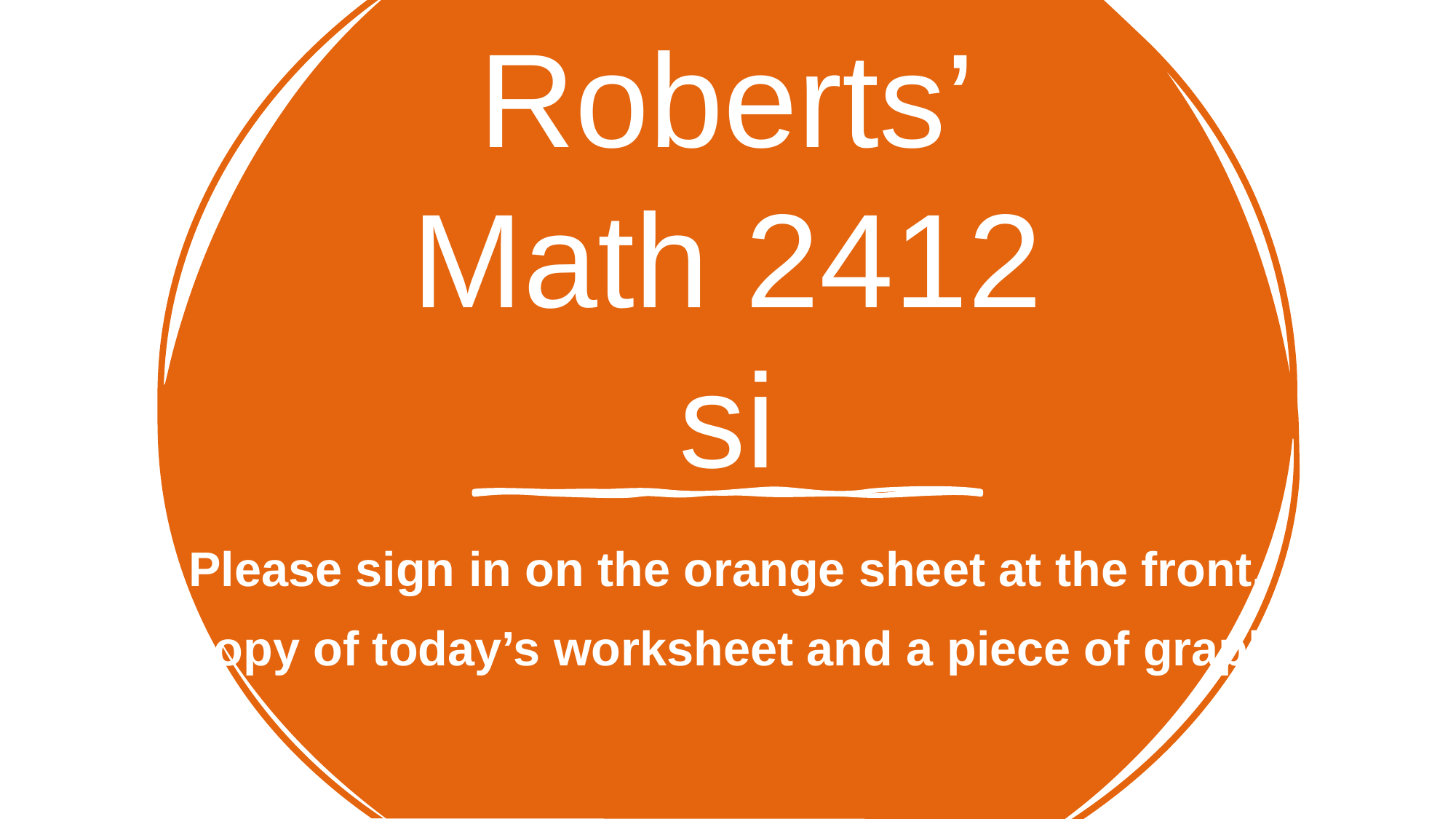

# Welcome to Keira Roberts’ Math 2412 si
Please sign in on the orange sheet at the front.
Grab a copy of today’s worksheet and a piece of graph paper.